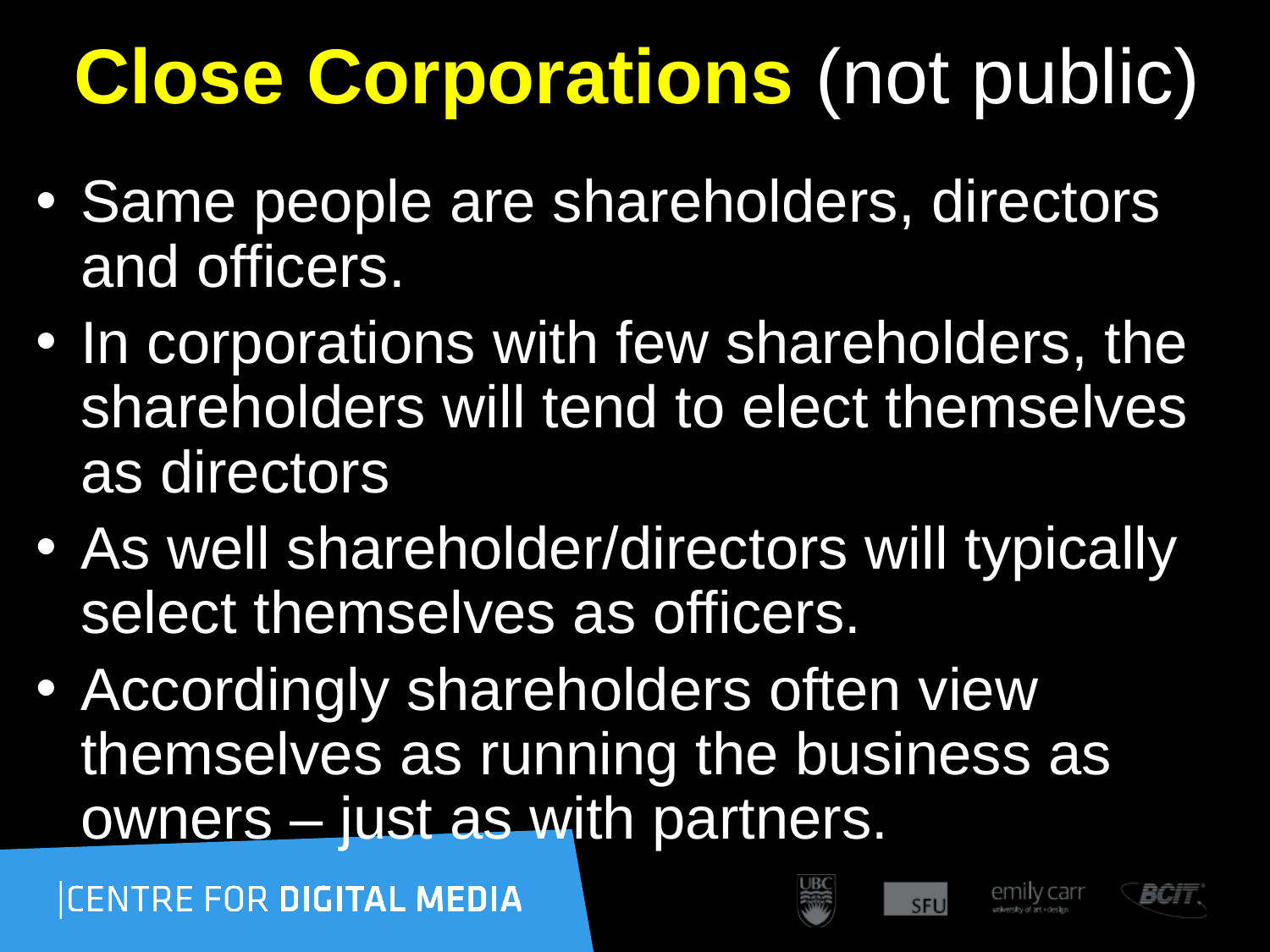

# Close Corporations (not public)
Same people are shareholders, directors and officers.
In corporations with few shareholders, the shareholders will tend to elect themselves as directors
As well shareholder/directors will typically select themselves as officers.
Accordingly shareholders often view themselves as running the business as owners – just as with partners.